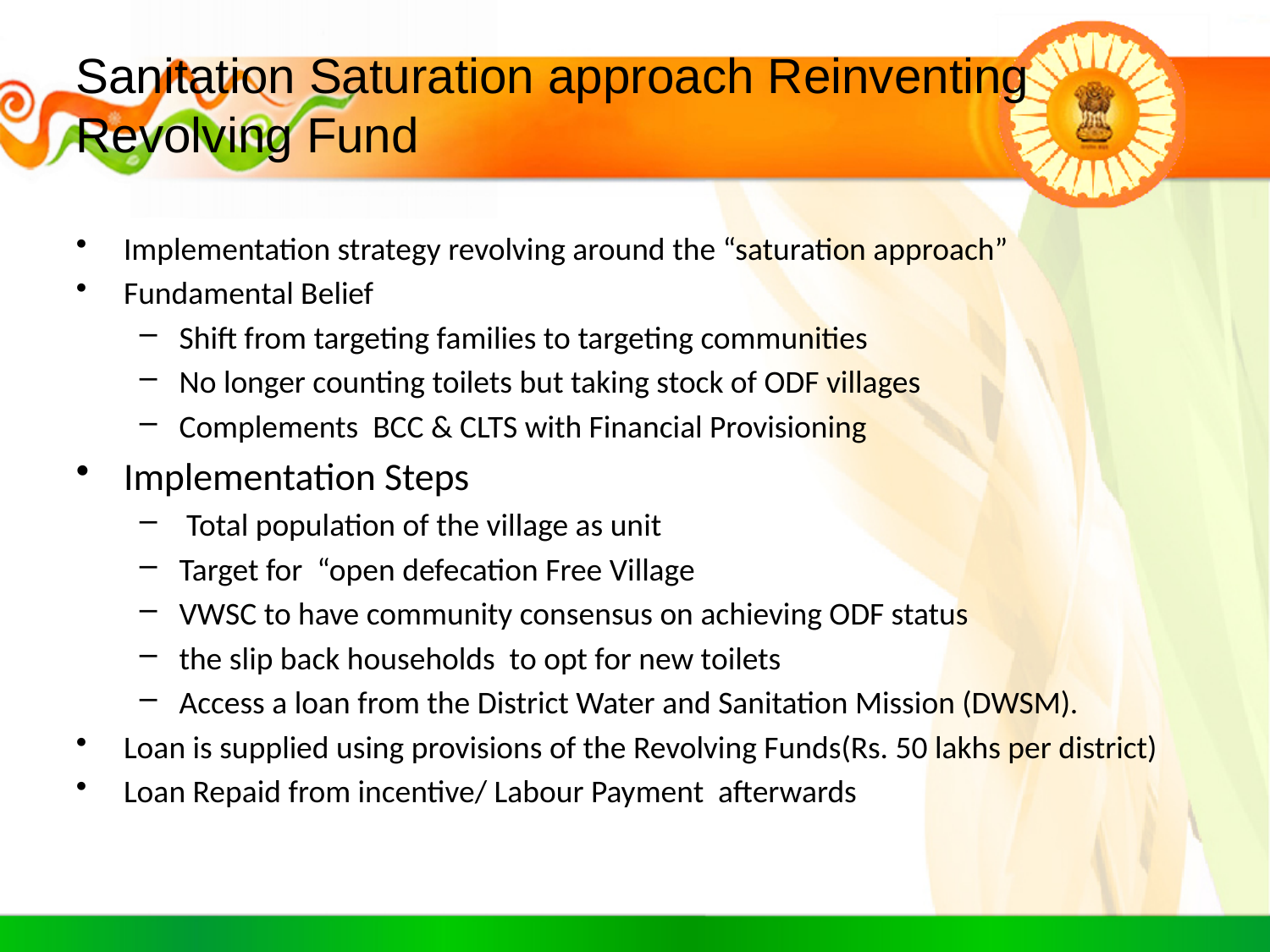

# Sanitation Saturation approach Reinventing Revolving Fund
Implementation strategy revolving around the “saturation approach”
Fundamental Belief
Shift from targeting families to targeting communities
No longer counting toilets but taking stock of ODF villages
Complements  BCC & CLTS with Financial Provisioning
Implementation Steps
 Total population of the village as unit
Target for  “open defecation Free Village
VWSC to have community consensus on achieving ODF status
the slip back households  to opt for new toilets
Access a loan from the District Water and Sanitation Mission (DWSM).
Loan is supplied using provisions of the Revolving Funds(Rs. 50 lakhs per district)
Loan Repaid from incentive/ Labour Payment  afterwards